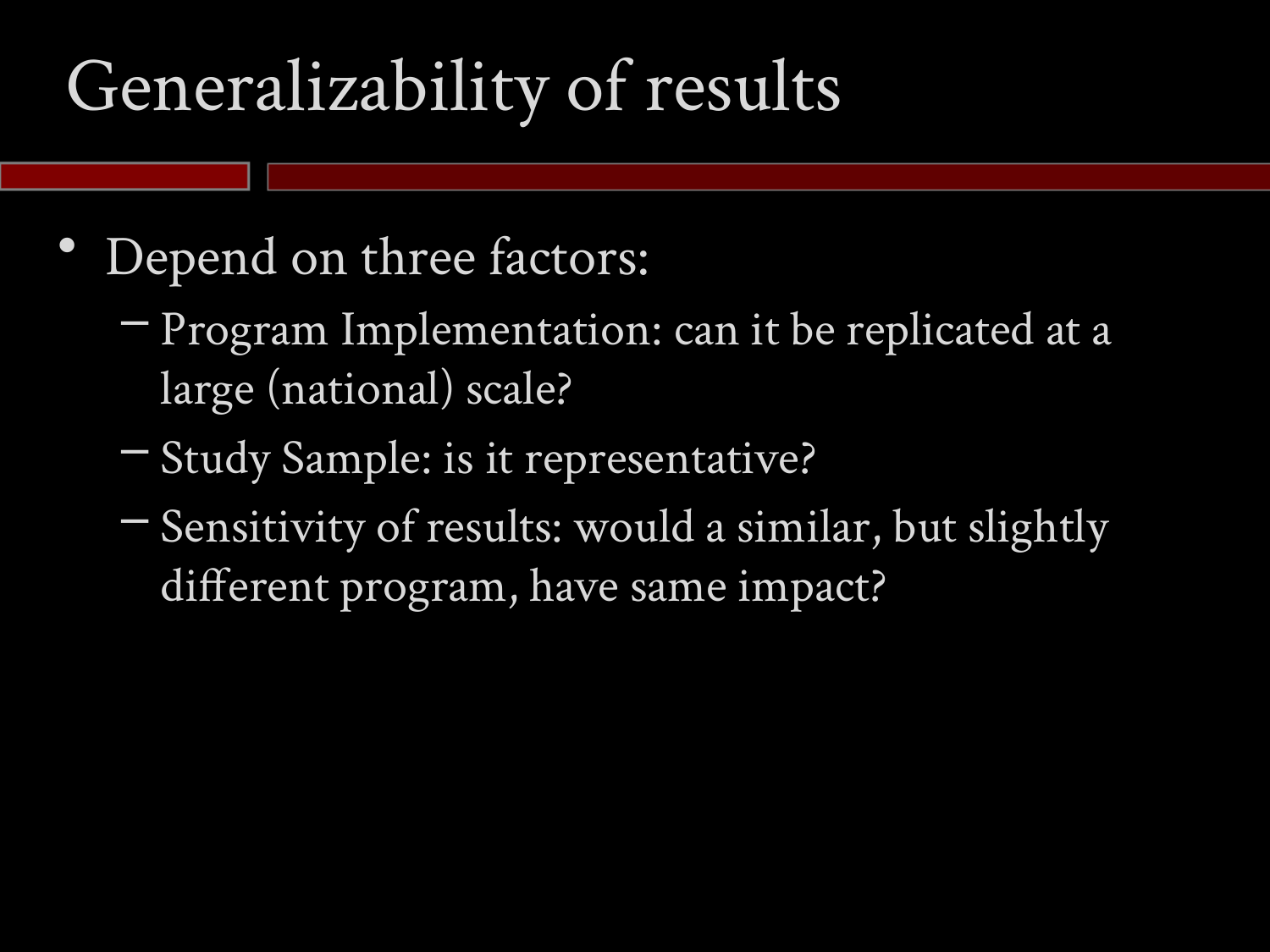

# Generalizability of results
Depend on three factors:
Program Implementation: can it be replicated at a large (national) scale?
Study Sample: is it representative?
Sensitivity of results: would a similar, but slightly different program, have same impact?